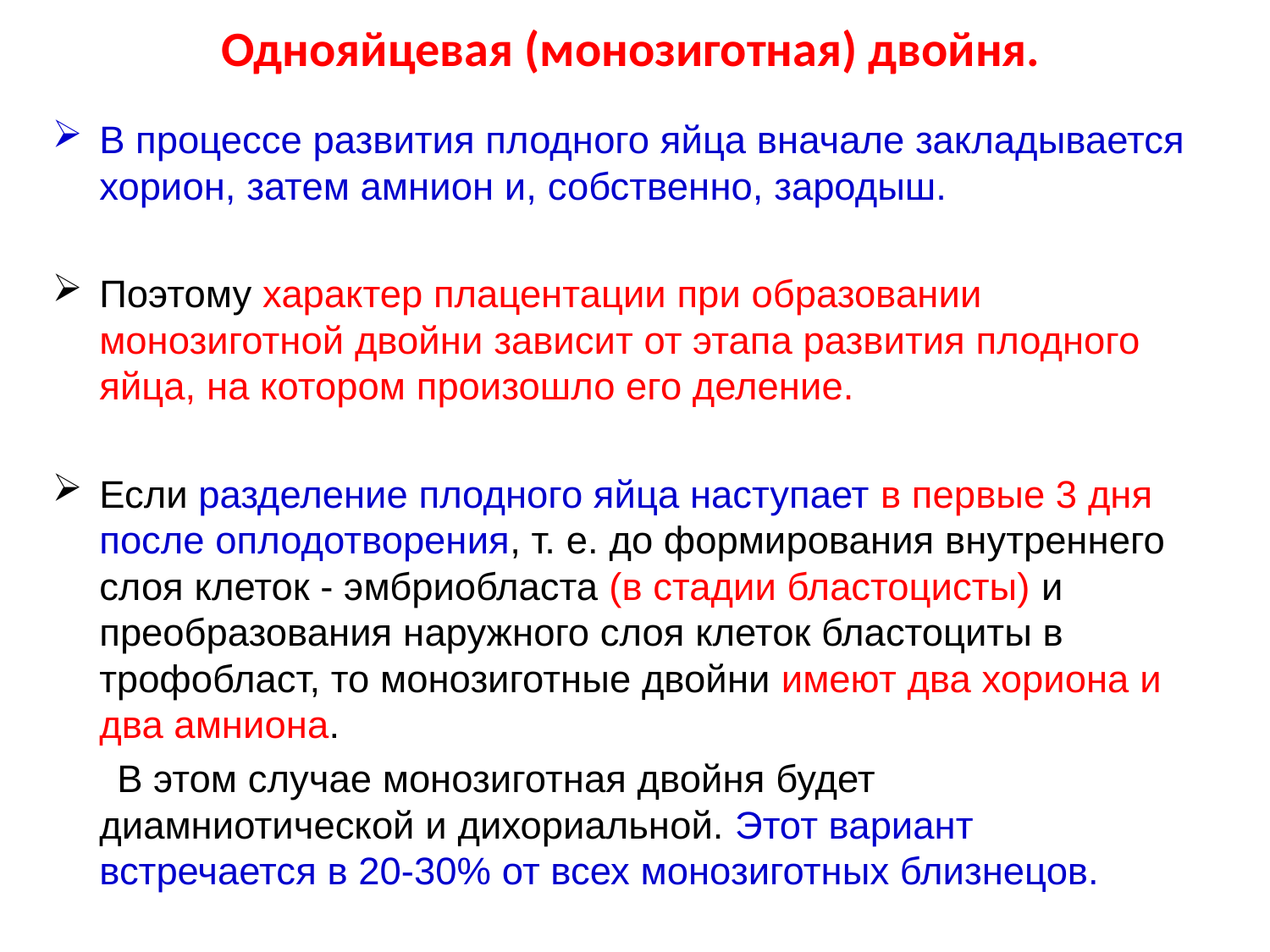

# Однояйцевая (монозиготная) двойня.
В процессе развития плодного яйца вначале закладывается хорион, затем амнион и, собственно, зародыш.

Поэтому характер плацентации при образовании монозиготной двойни зависит от этапа развития плодного яйца, на котором произошло его деление.

Если разделение плодного яйца наступает в первые 3 дня после оплодотворения, т. е. до формирования внутреннего слоя клеток - эмбриобласта (в стадии бластоцисты) и преобразования наружного слоя клеток бластоциты в трофобласт, то монозиготные двойни имеют два хориона и два амниона.
      В этом случае монозиготная двойня будет диамниотической и дихориальной. Этот вариант встречается в 20-30% от всех монозиготных близнецов.